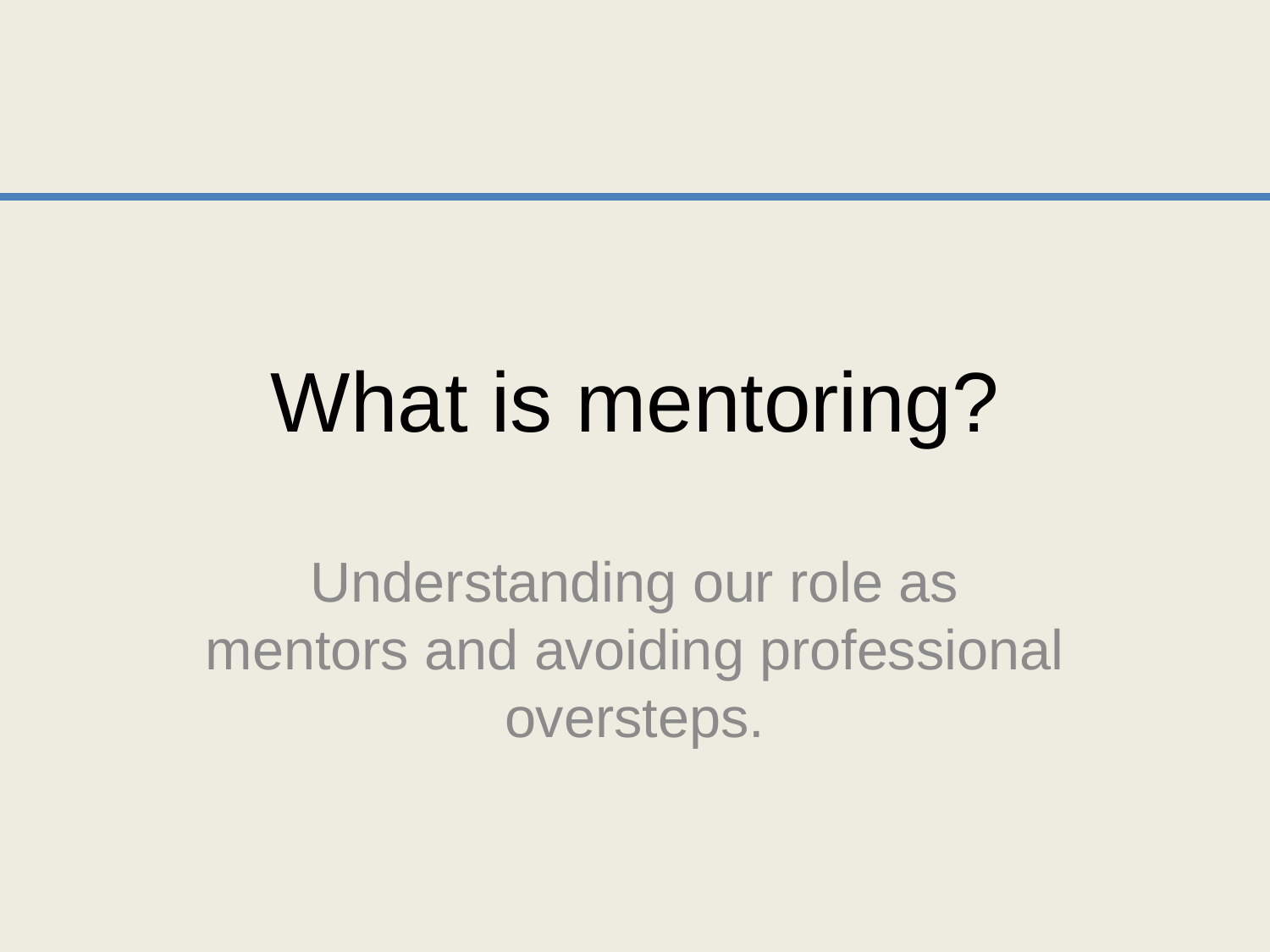

# What is mentoring?
Understanding our role as mentors and avoiding professional oversteps.